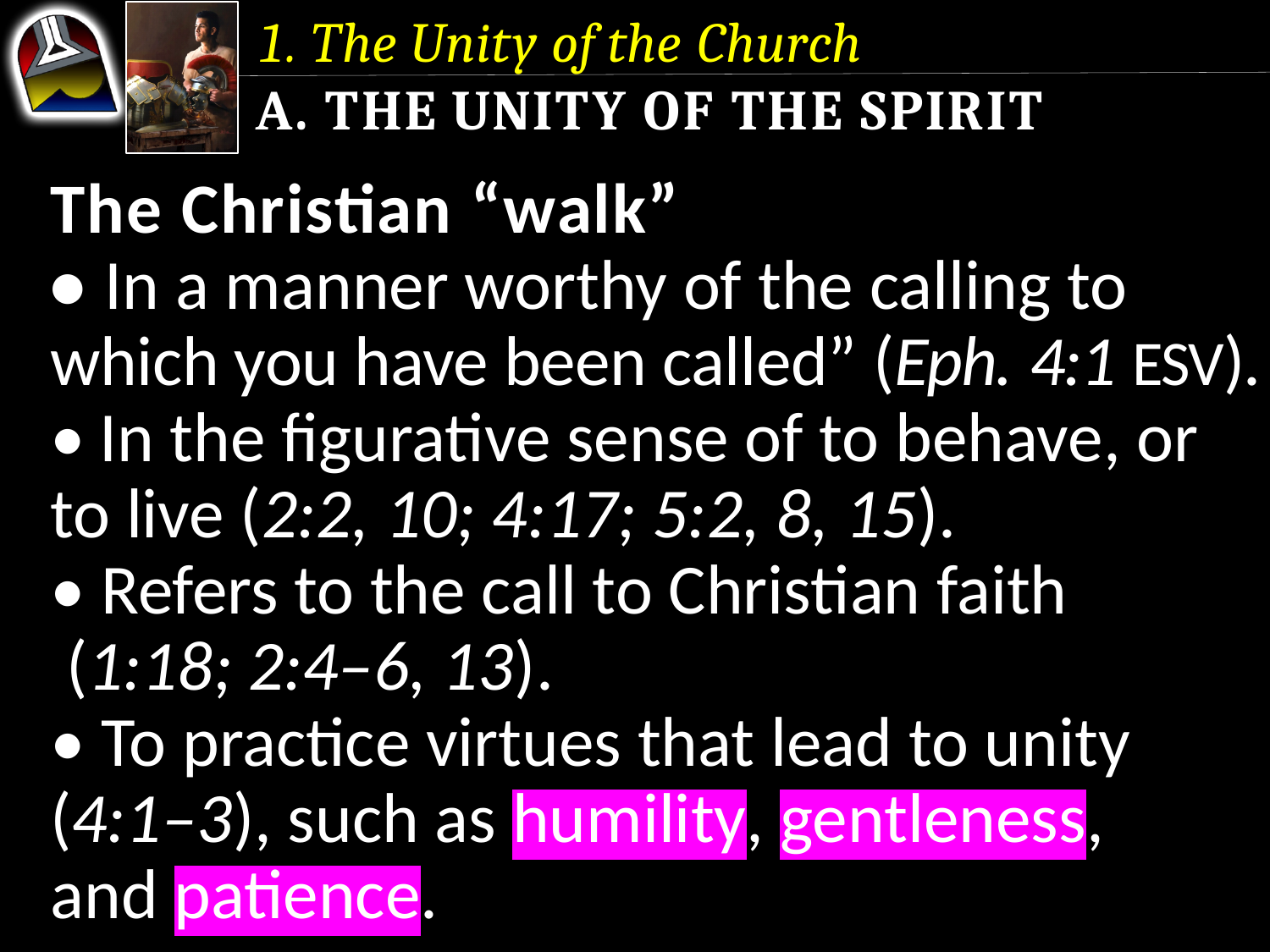

1. The Unity of the Church
a. The Unity of the Spirit
The Christian “walk”
• In a manner worthy of the calling to which you have been called” (Eph. 4:1 ESV).
• In the figurative sense of to behave, or to live (2:2, 10; 4:17; 5:2, 8, 15).
• Refers to the call to Christian faith              (1:18; 2:4–6, 13).
• To practice virtues that lead to unity (4:1–3), such as humility, gentleness,           and patience.